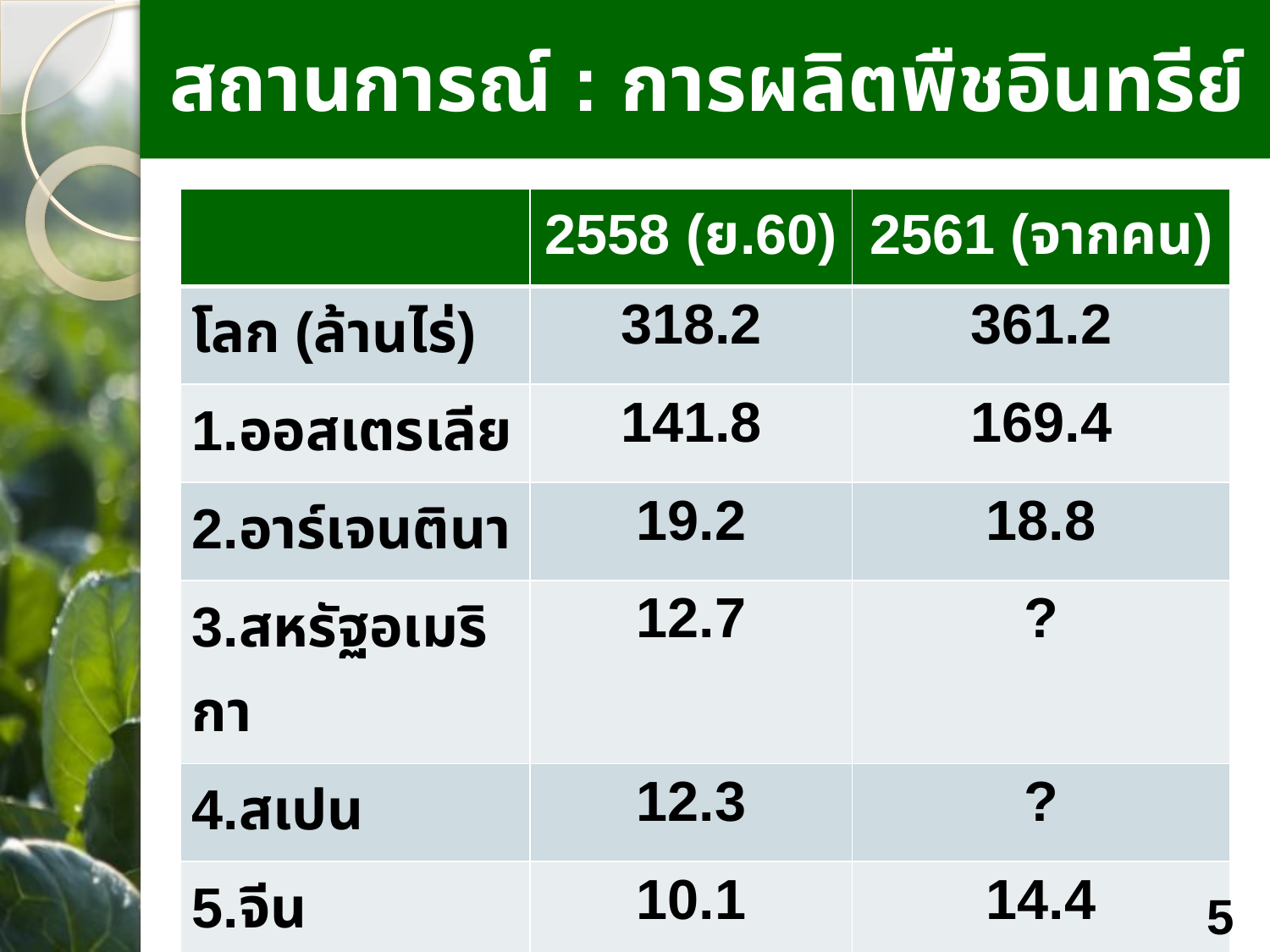

# สถานการณ์ : การผลิตพืชอินทรีย์
|  | 2558 (ย.60) | 2561 (จากคน) |
| --- | --- | --- |
| โลก (ล้านไร่) | 318.2 | 361.2 |
| 1.ออสเตรเลีย | 141.8 | 169.4 |
| 2.อาร์เจนตินา | 19.2 | 18.8 |
| 3.สหรัฐอเมริกา | 12.7 | ? |
| 4.สเปน | 12.3 | ? |
| 5.จีน | 10.1 | 14.4 |
| 60. ไทย | 0.285 (0.09%) | 0.36 (ลำดับที่ 58) (0.10%) |
5